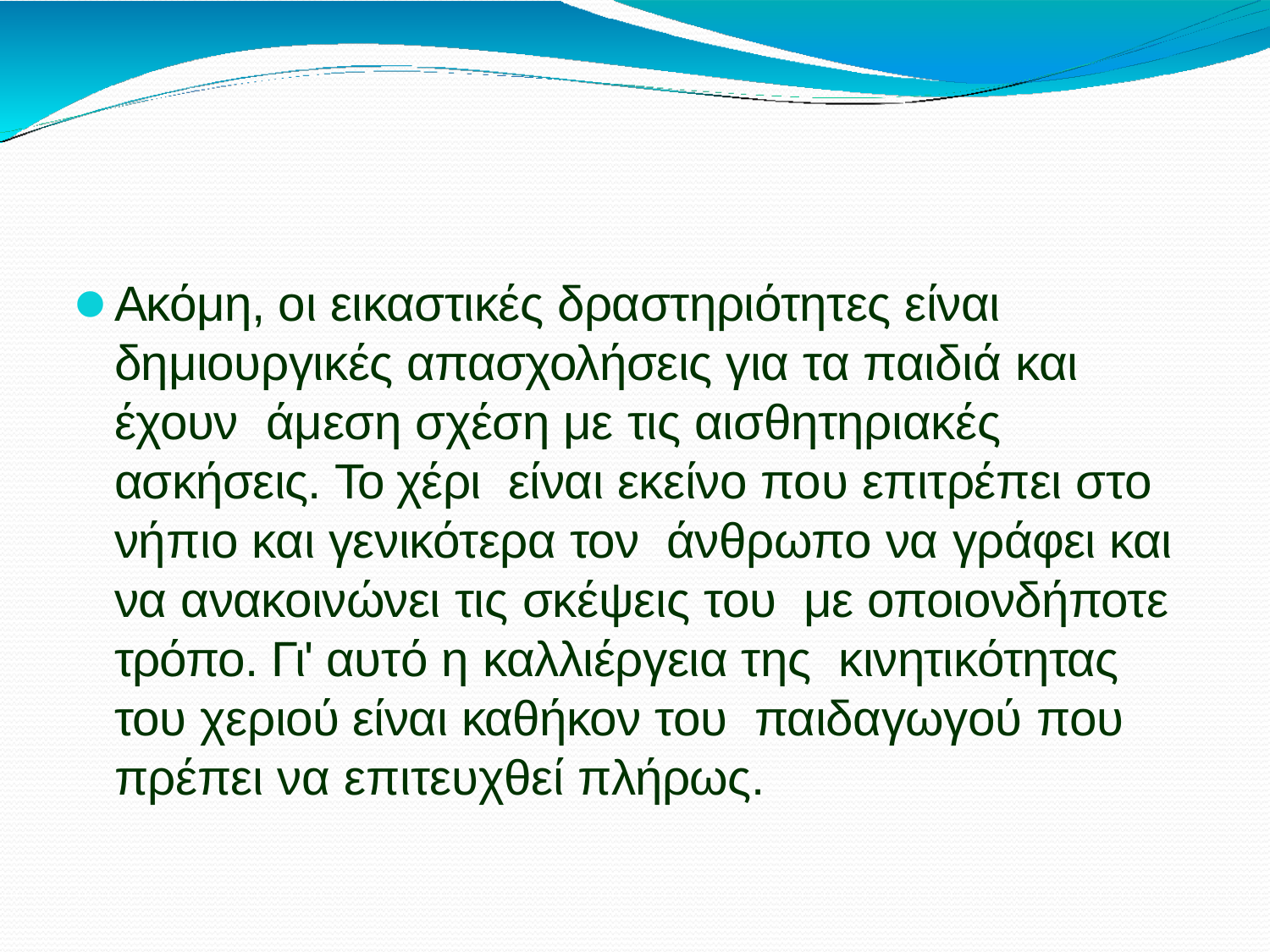

Ακόμη, οι εικαστικές δραστηριότητες είναι
δημιουργικές απασχολήσεις για τα παιδιά και έχουν  άμεση σχέση με τις αισθητηριακές ασκήσεις. Το χέρι  είναι εκείνο που επιτρέπει στο νήπιο και γενικότερα τον  άνθρωπο να γράφει και να ανακοινώνει τις σκέψεις του  με οποιονδήποτε τρόπο. Γι' αυτό η καλλιέργεια της  κινητικότητας του χεριού είναι καθήκον του  παιδαγωγού που πρέπει να επιτευχθεί πλήρως.